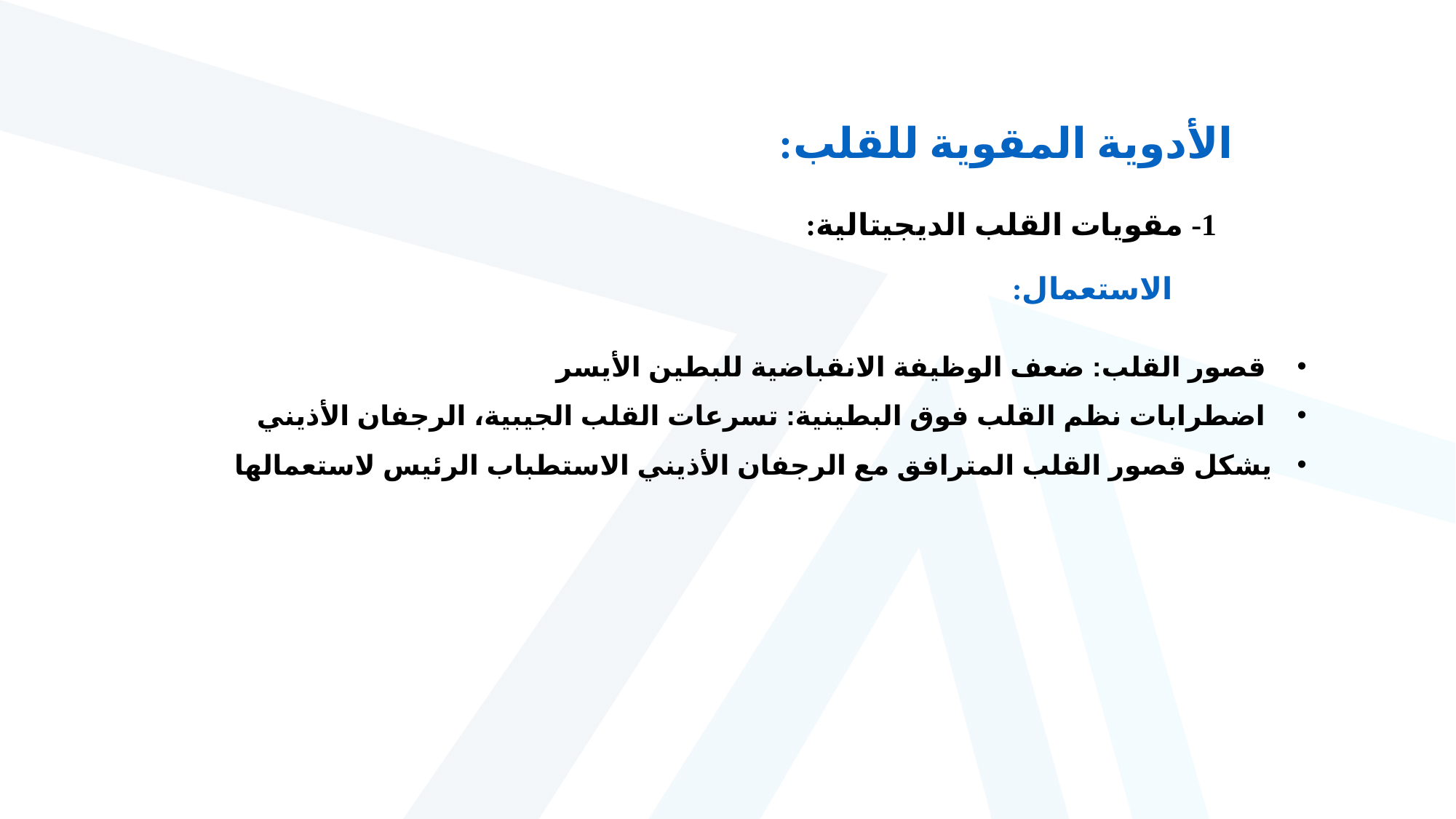

الأدوية المقوية للقلب:
1- مقويات القلب الديجيتالية:
الاستعمال:
قصور القلب: ضعف الوظيفة الانقباضية للبطين الأيسر
اضطرابات نظم القلب فوق البطينية: تسرعات القلب الجيبية، الرجفان الأذيني
يشكل قصور القلب المترافق مع الرجفان الأذيني الاستطباب الرئيس لاستعمالها